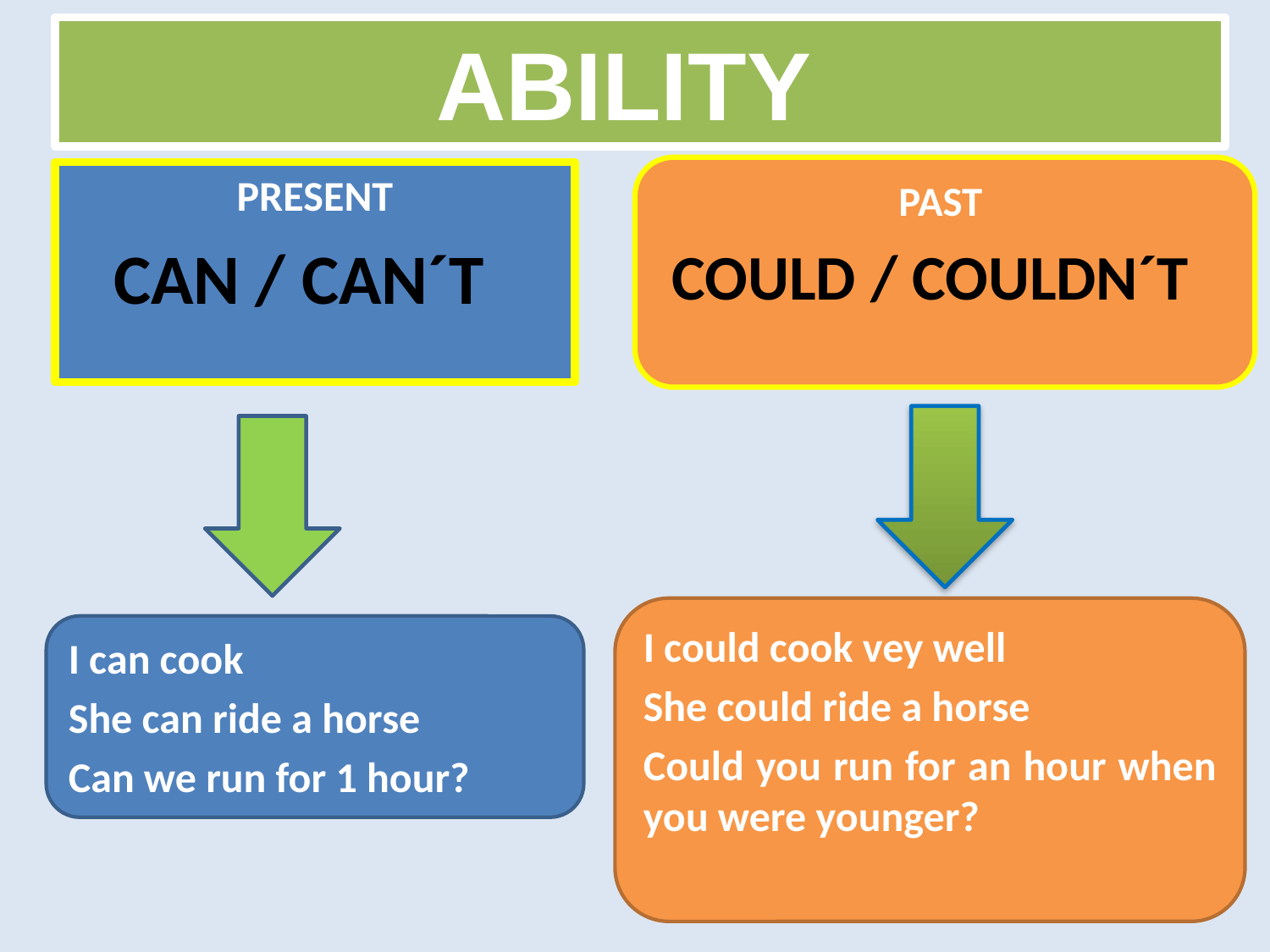

# ABILITY
PAST
COULD / COULDN´T
PRESENT
CAN / CAN´T

I could cook vey well
She could ride a horse
Could you run for an hour when you were younger?

I can cook
She can ride a horse
Can we run for 1 hour?